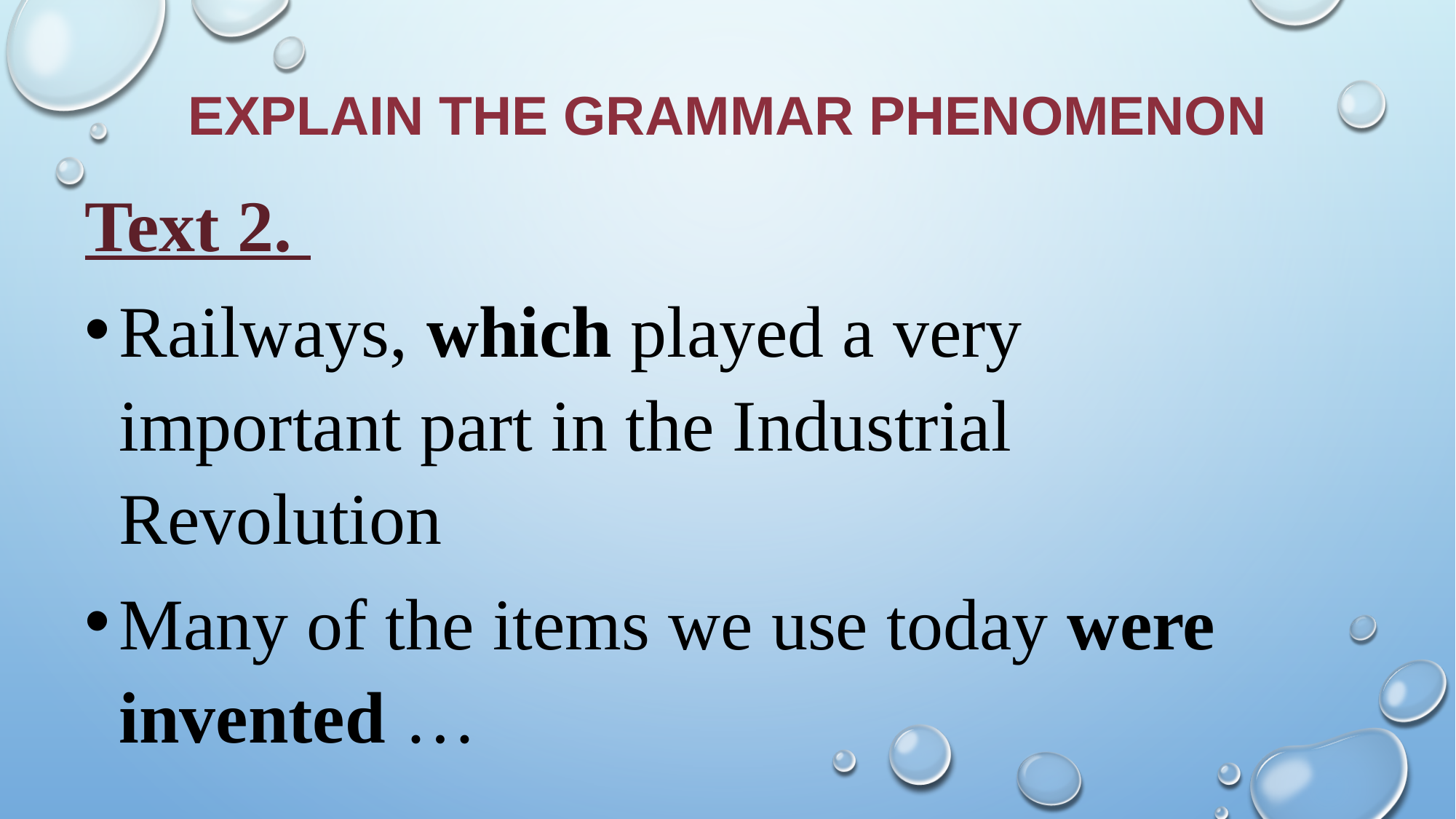

# Explain the grammar phenomenon
Text 2.
Railways, which played a very important part in the Industrial Revolution
Many of the items we use today were invented …